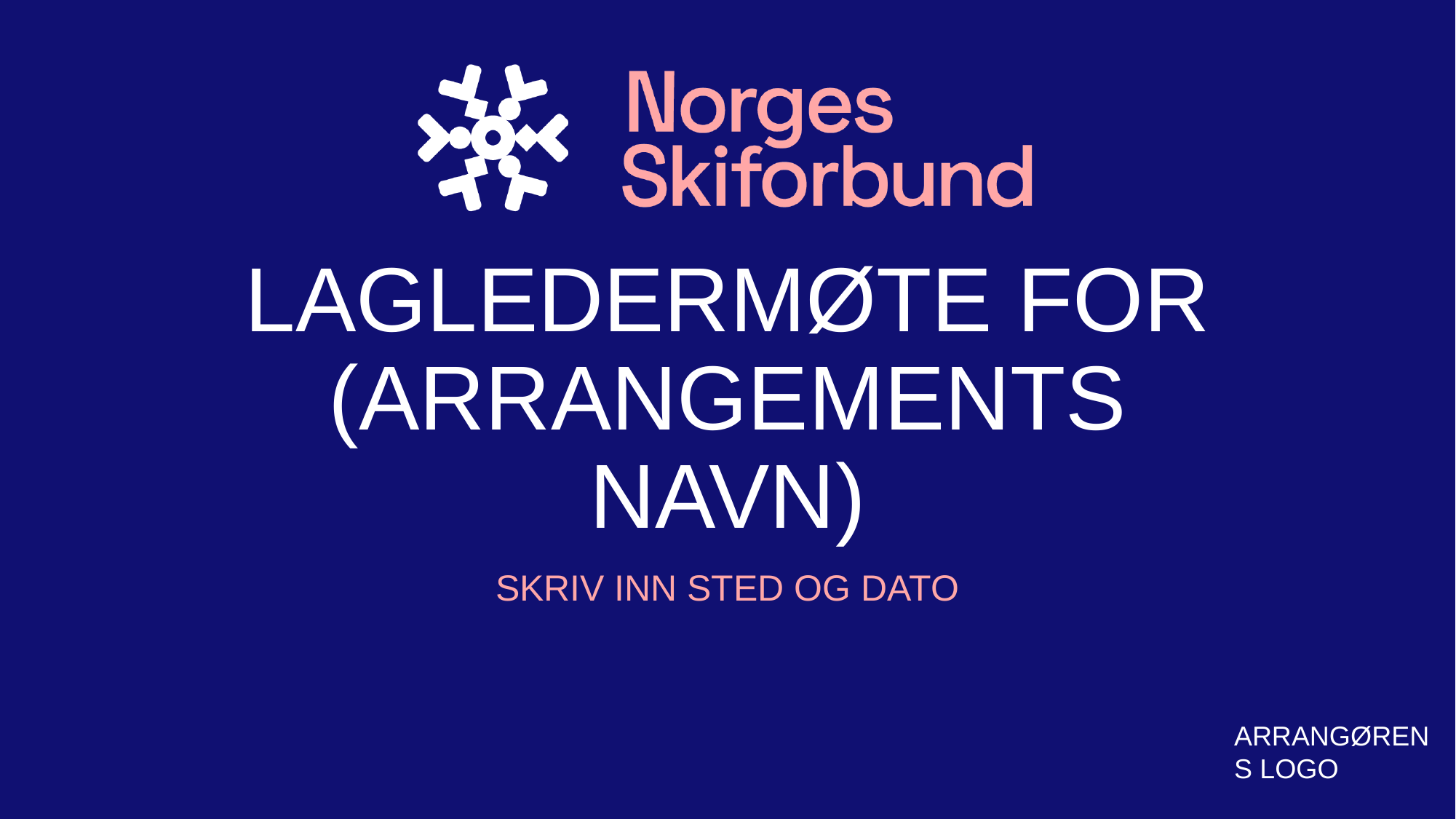

# LAGLEDERMØTE FOR (ARRANGEMENTS NAVN)
SKRIV INN STED OG DATO
ARRANGØRENS LOGO